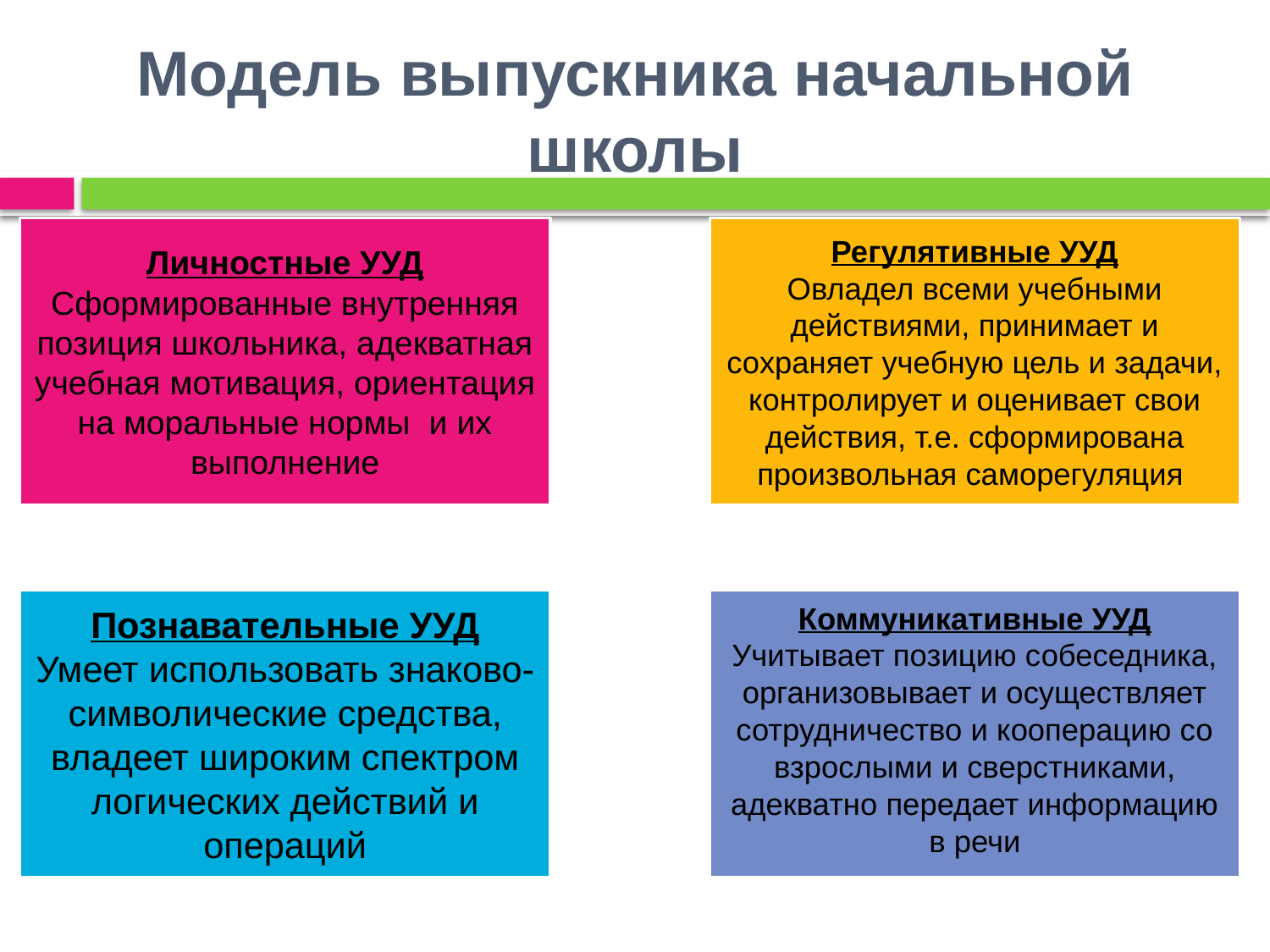

# Модель выпускника начальной школы
Личностные УУД
Сформированные внутренняя позиция школьника, адекватная учебная мотивация, ориентация на моральные нормы  и их выполнение
Регулятивные УУД
Овладел всеми учебными действиями, принимает и сохраняет учебную цель и задачи, контролирует и оценивает свои действия, т.е. сформирована произвольная саморегуляция
Познавательные УУД
Умеет использовать знаково-символические средства, владеет широким спектром логических действий и операций
Коммуникативные УУД
Учитывает позицию собеседника, организовывает и осуществляет сотрудничество и кооперацию со взрослыми и сверстниками, адекватно передает информацию в речи